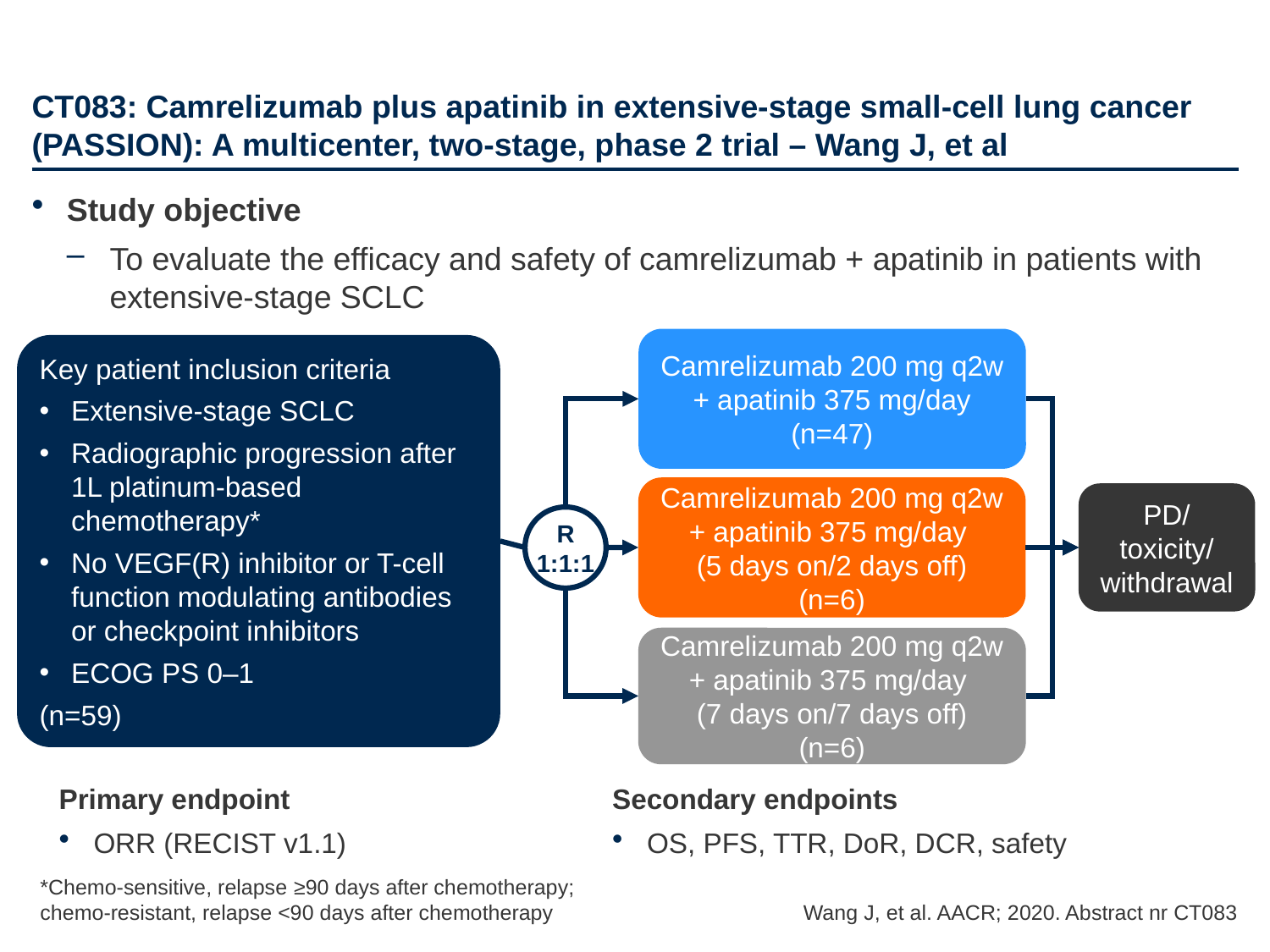

# CT083: Camrelizumab plus apatinib in extensive-stage small-cell lung cancer (PASSION): A multicenter, two-stage, phase 2 trial – Wang J, et al
Study objective
To evaluate the efficacy and safety of camrelizumab + apatinib in patients with extensive-stage SCLC
Camrelizumab 200 mg q2w + apatinib 375 mg/day
(n=47)
Key patient inclusion criteria
Extensive-stage SCLC
Radiographic progression after 1L platinum-based chemotherapy*
No VEGF(R) inhibitor or T-cell function modulating antibodies or checkpoint inhibitors
ECOG PS 0–1
(n=59)
Camrelizumab 200 mg q2w + apatinib 375 mg/day
(5 days on/2 days off)
(n=6)
PD/
toxicity/
withdrawal
R
1:1:1
Camrelizumab 200 mg q2w + apatinib 375 mg/day
(7 days on/7 days off)
(n=6)
Primary endpoint
ORR (RECIST v1.1)
Secondary endpoints
OS, PFS, TTR, DoR, DCR, safety
*Chemo-sensitive, relapse ≥90 days after chemotherapy; chemo-resistant, relapse <90 days after chemotherapy
Wang J, et al. AACR; 2020. Abstract nr CT083